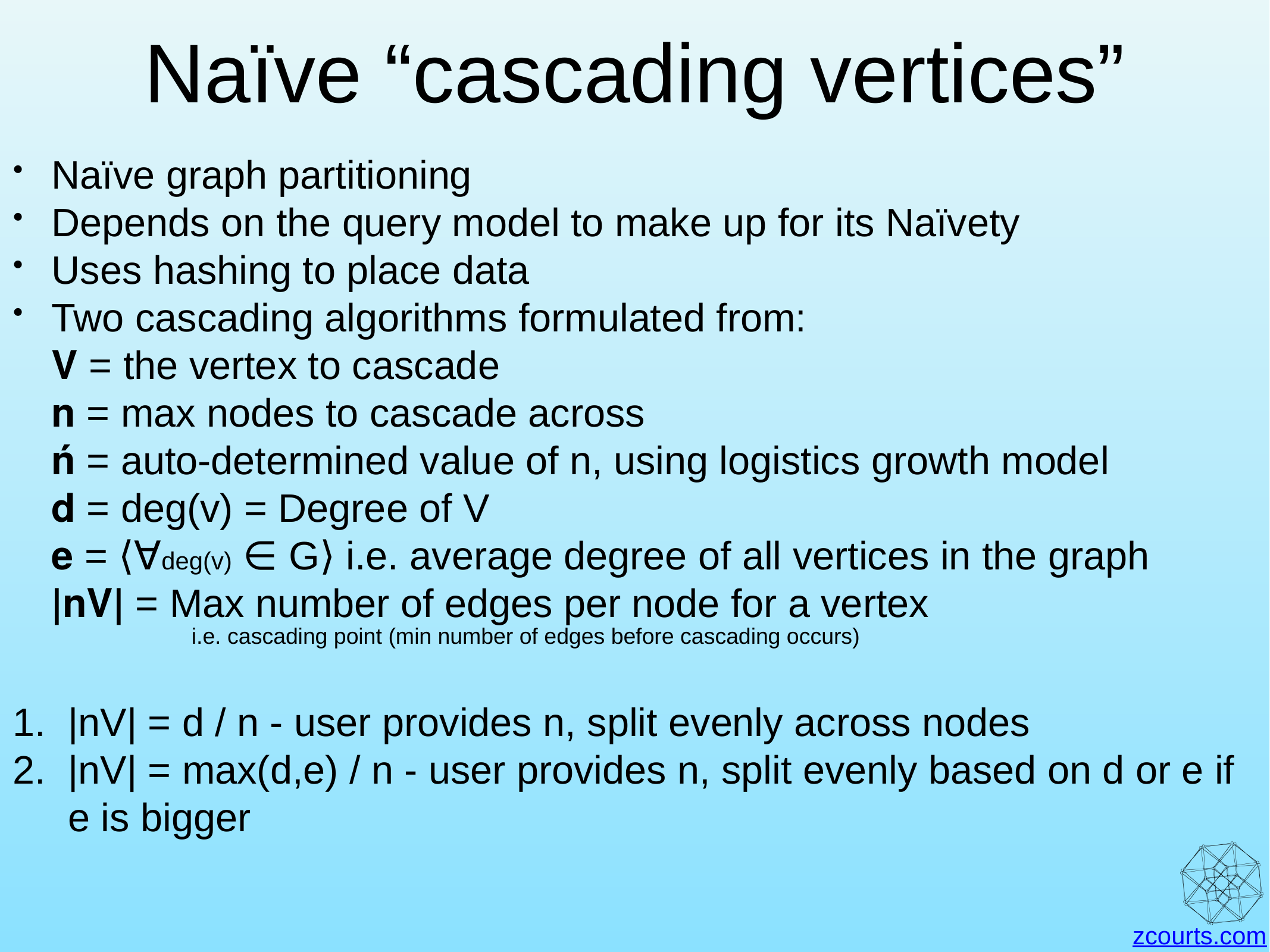

# Naïve “cascading vertices”
Naïve graph partitioning
Depends on the query model to make up for its Naïvety
Uses hashing to place data
Two cascading algorithms formulated from:
V = the vertex to cascade
n = max nodes to cascade across
ń = auto-determined value of n, using logistics growth model
d = deg(v) = Degree of V
e = ⟨∀deg(v) ∈ G⟩ i.e. average degree of all vertices in the graph
|nV| = Max number of edges per node for a vertex
		i.e. cascading point (min number of edges before cascading occurs)

|nV| = d / n - user provides n, split evenly across nodes
|nV| = max(d,e) / n - user provides n, split evenly based on d or e if e is bigger
10